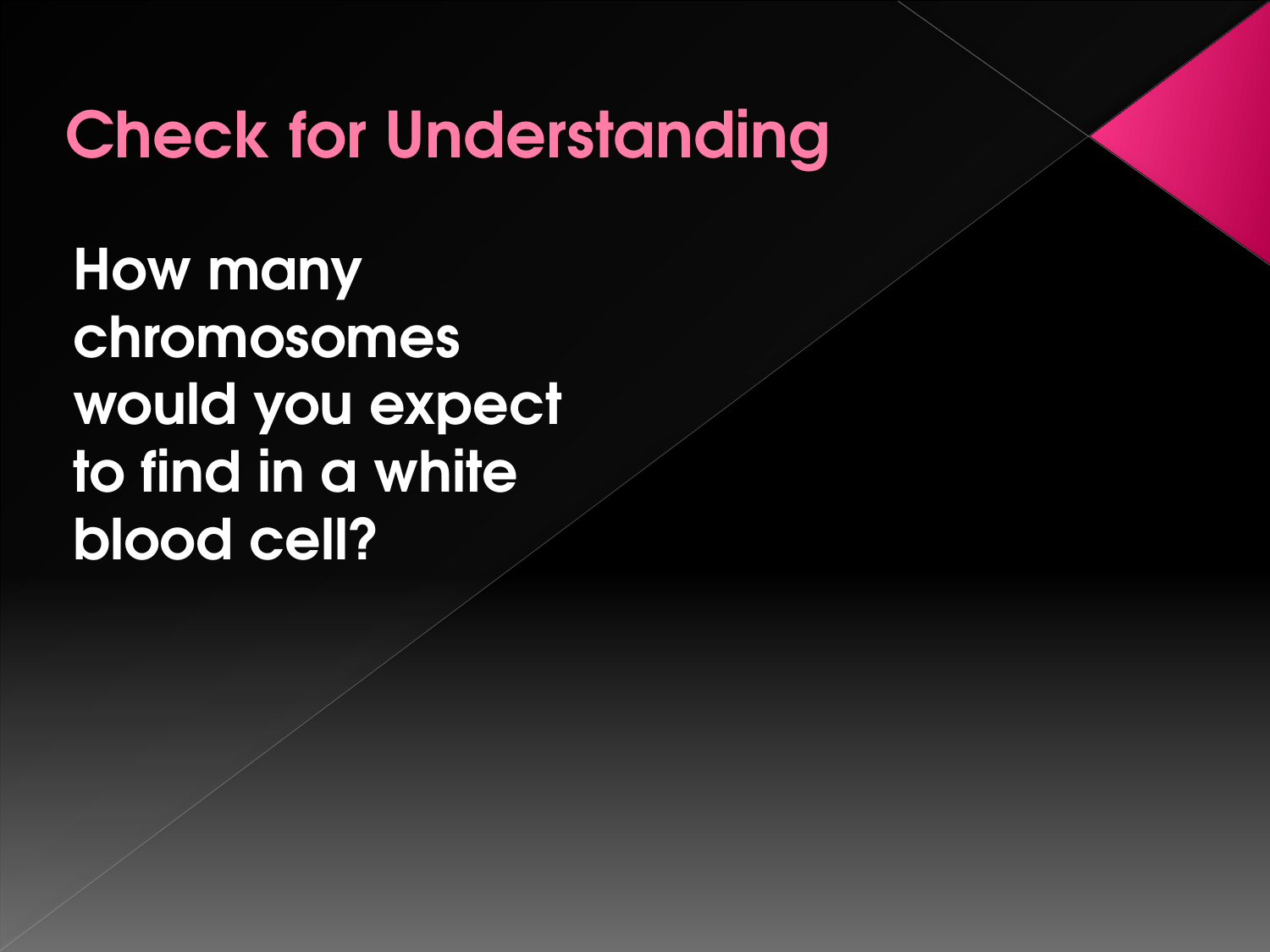

# Check for Understanding
How many chromosomes would you expect to find in a white blood cell?